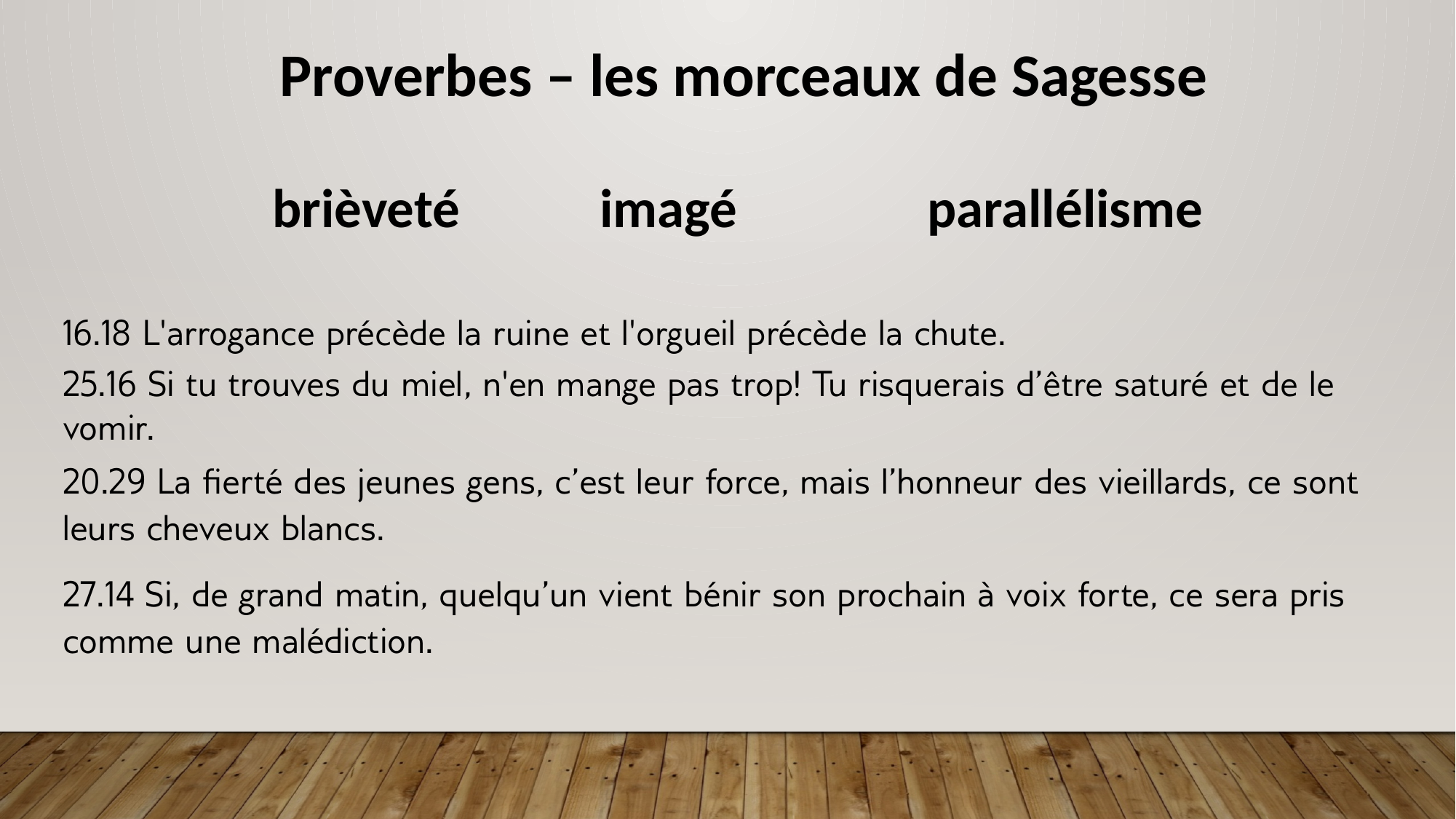

Proverbes – les morceaux de Sagesse

brièveté 		imagé 		parallélisme

16.18 L'arrogance précède la ruine et l'orgueil précède la chute.
25.16 Si tu trouves du miel, n'en mange pas trop! Tu risquerais d’être saturé et de le vomir.
20.29 La fierté des jeunes gens, c’est leur force, mais l’honneur des vieillards, ce sont leurs cheveux blancs.
27.14 Si, de grand matin, quelqu’un vient bénir son prochain à voix forte, ce sera pris comme une malédiction.